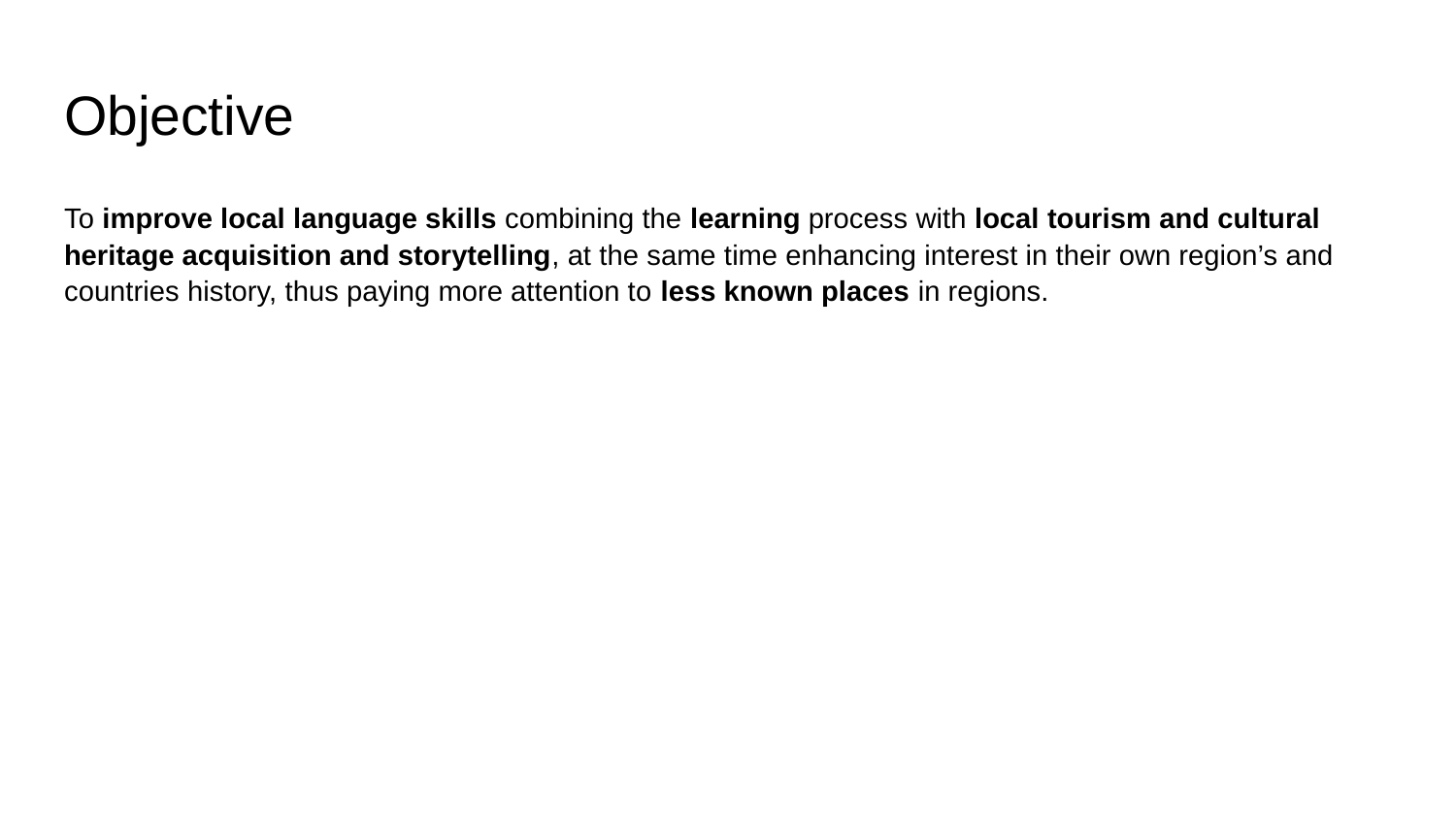

# Objective
To improve local language skills combining the learning process with local tourism and cultural heritage acquisition and storytelling, at the same time enhancing interest in their own region’s and countries history, thus paying more attention to less known places in regions.